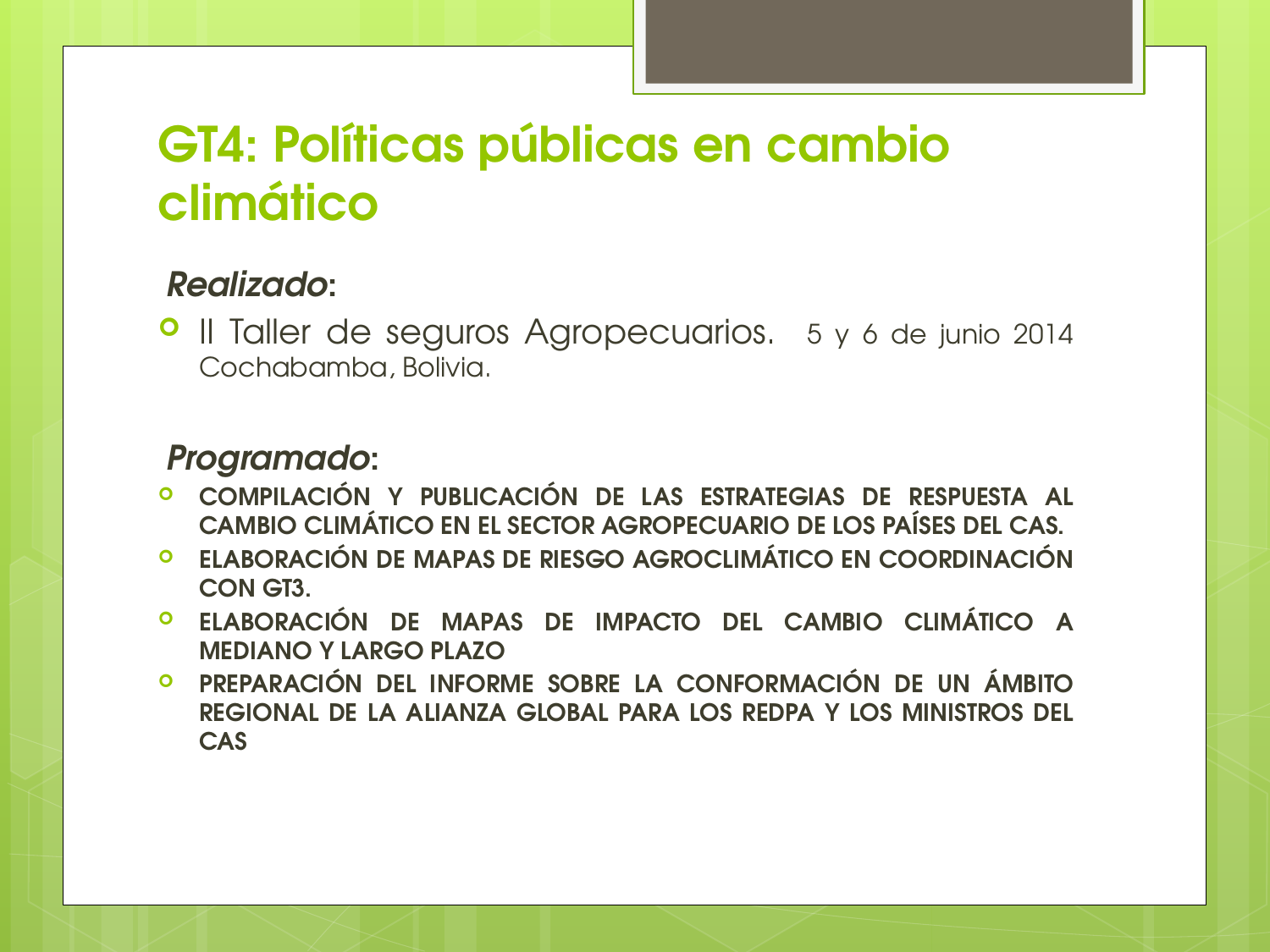

# GT4: Políticas públicas en cambio climático
Realizado:
II Taller de seguros Agropecuarios.  5 y 6 de junio 2014 Cochabamba, Bolivia.

Programado:
COMPILACIÓN Y PUBLICACIÓN DE LAS ESTRATEGIAS DE RESPUESTA AL CAMBIO CLIMÁTICO EN EL SECTOR AGROPECUARIO DE LOS PAÍSES DEL CAS.
ELABORACIÓN DE MAPAS DE RIESGO AGROCLIMÁTICO EN COORDINACIÓN CON GT3.
ELABORACIÓN DE MAPAS DE IMPACTO DEL CAMBIO CLIMÁTICO A MEDIANO Y LARGO PLAZO
PREPARACIÓN DEL INFORME SOBRE LA CONFORMACIÓN DE UN ÁMBITO REGIONAL DE LA ALIANZA GLOBAL PARA LOS REDPA Y LOS MINISTROS DEL CAS